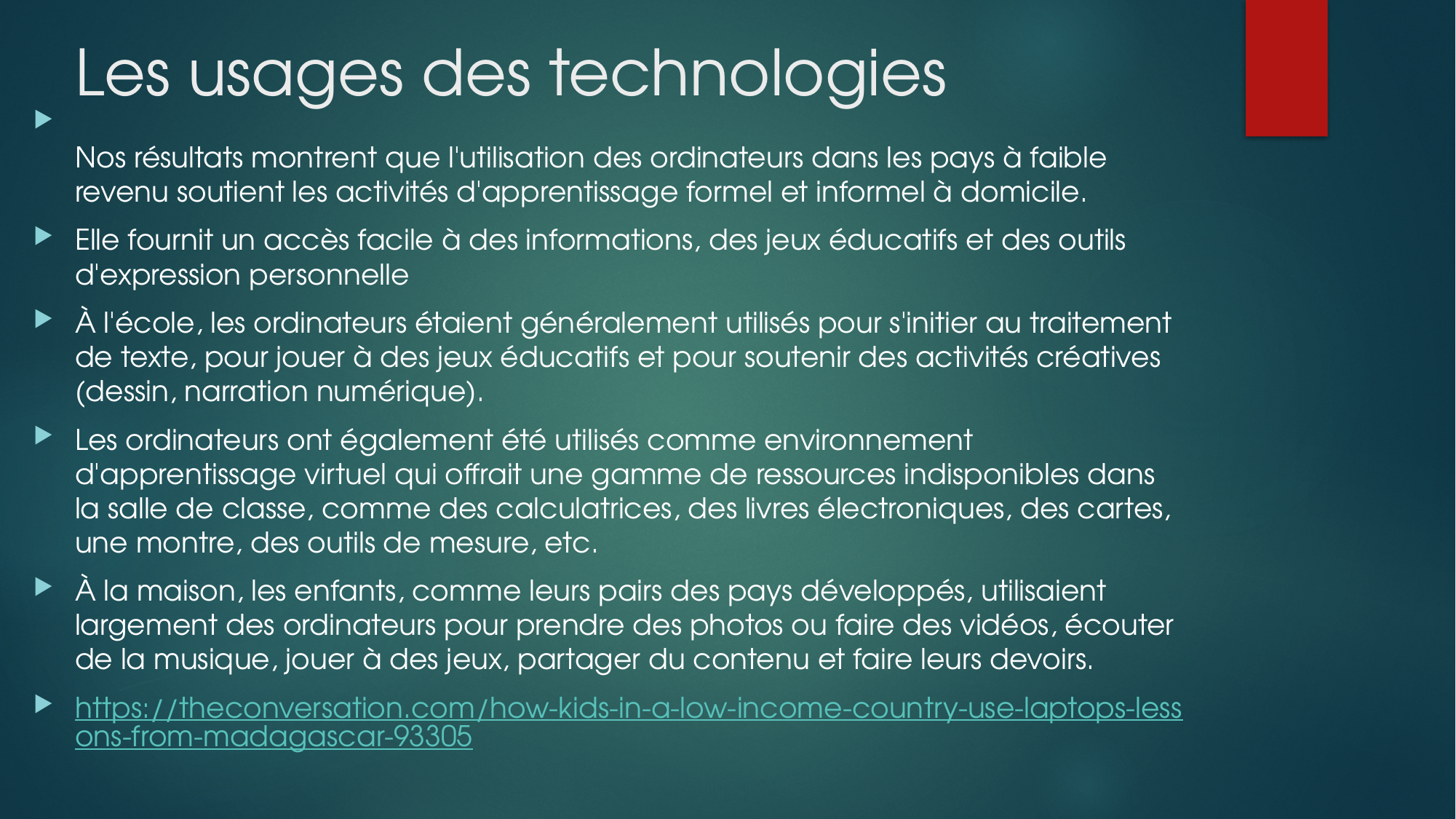

# Les usages des technologies
Nos résultats montrent que l'utilisation des ordinateurs dans les pays à faible revenu soutient les activités d'apprentissage formel et informel à domicile.
Elle fournit un accès facile à des informations, des jeux éducatifs et des outils d'expression personnelle
À l'école, les ordinateurs étaient généralement utilisés pour s'initier au traitement de texte, pour jouer à des jeux éducatifs et pour soutenir des activités créatives (dessin, narration numérique).
Les ordinateurs ont également été utilisés comme environnement d'apprentissage virtuel qui offrait une gamme de ressources indisponibles dans la salle de classe, comme des calculatrices, des livres électroniques, des cartes, une montre, des outils de mesure, etc.
À la maison, les enfants, comme leurs pairs des pays développés, utilisaient largement des ordinateurs pour prendre des photos ou faire des vidéos, écouter de la musique, jouer à des jeux, partager du contenu et faire leurs devoirs.
https://theconversation.com/how-kids-in-a-low-income-country-use-laptops-lessons-from-madagascar-93305